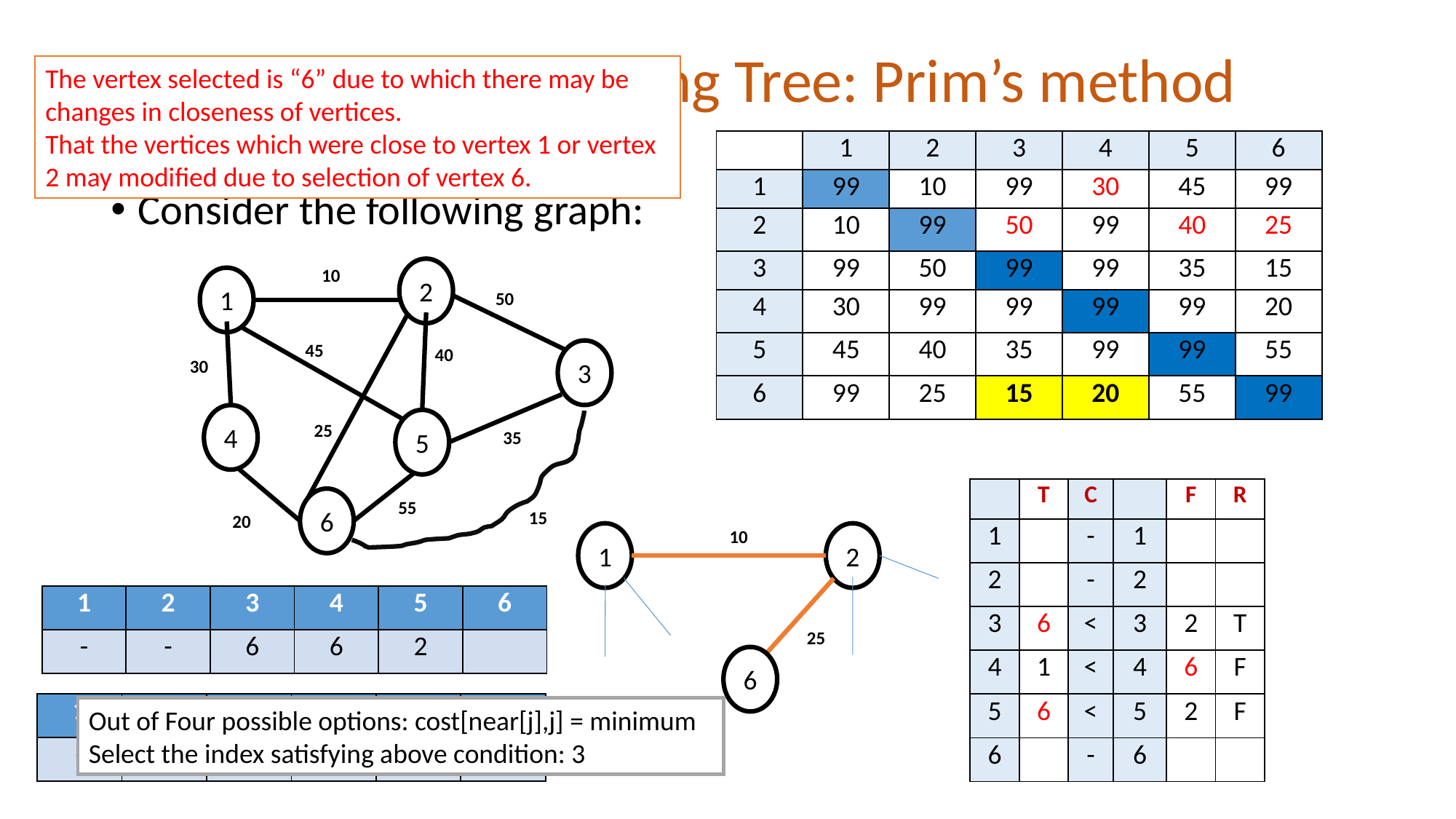

# Minimum Cost Spanning Tree: Prim’s method
The vertex selected is “6” due to which there may be changes in closeness of vertices.
That the vertices which were close to vertex 1 or vertex 2 may modified due to selection of vertex 6.
Example:
Consider the following graph:

|  | 1 | 2 | 3 | 4 | 5 | 6 |
| --- | --- | --- | --- | --- | --- | --- |
| 1 | 99 | 10 | 99 | 30 | 45 | 99 |
| 2 | 10 | 99 | 50 | 99 | 40 | 25 |
| 3 | 99 | 50 | 99 | 99 | 35 | 15 |
| 4 | 30 | 99 | 99 | 99 | 99 | 20 |
| 5 | 45 | 40 | 35 | 99 | 99 | 55 |
| 6 | 99 | 25 | 15 | 20 | 55 | 99 |
10
2
1
50
45
40
3
30
4
5

25
35
|  | T | C |  | F | R |
| --- | --- | --- | --- | --- | --- |
| 1 |  | - | 1 |  |  |
| 2 |  | - | 2 |  |  |
| 3 | 6 | < | 3 | 2 | T |
| 4 | 1 | < | 4 | 6 | F |
| 5 | 6 | < | 5 | 2 | F |
| 6 |  | - | 6 |  |  |
6
55
15
20
10
1
2
| 1 | 2 | 3 | 4 | 5 | 6 |
| --- | --- | --- | --- | --- | --- |
| - | - | 6 | 6 | 2 |  |
25
6
| 1 | 2 | 3 | 4 | 5 | 6 |
| --- | --- | --- | --- | --- | --- |
| - | - | 2 | 1 | 2 | 2 |
Out of Four possible options: cost[near[j],j] = minimum
Select the index satisfying above condition: 3